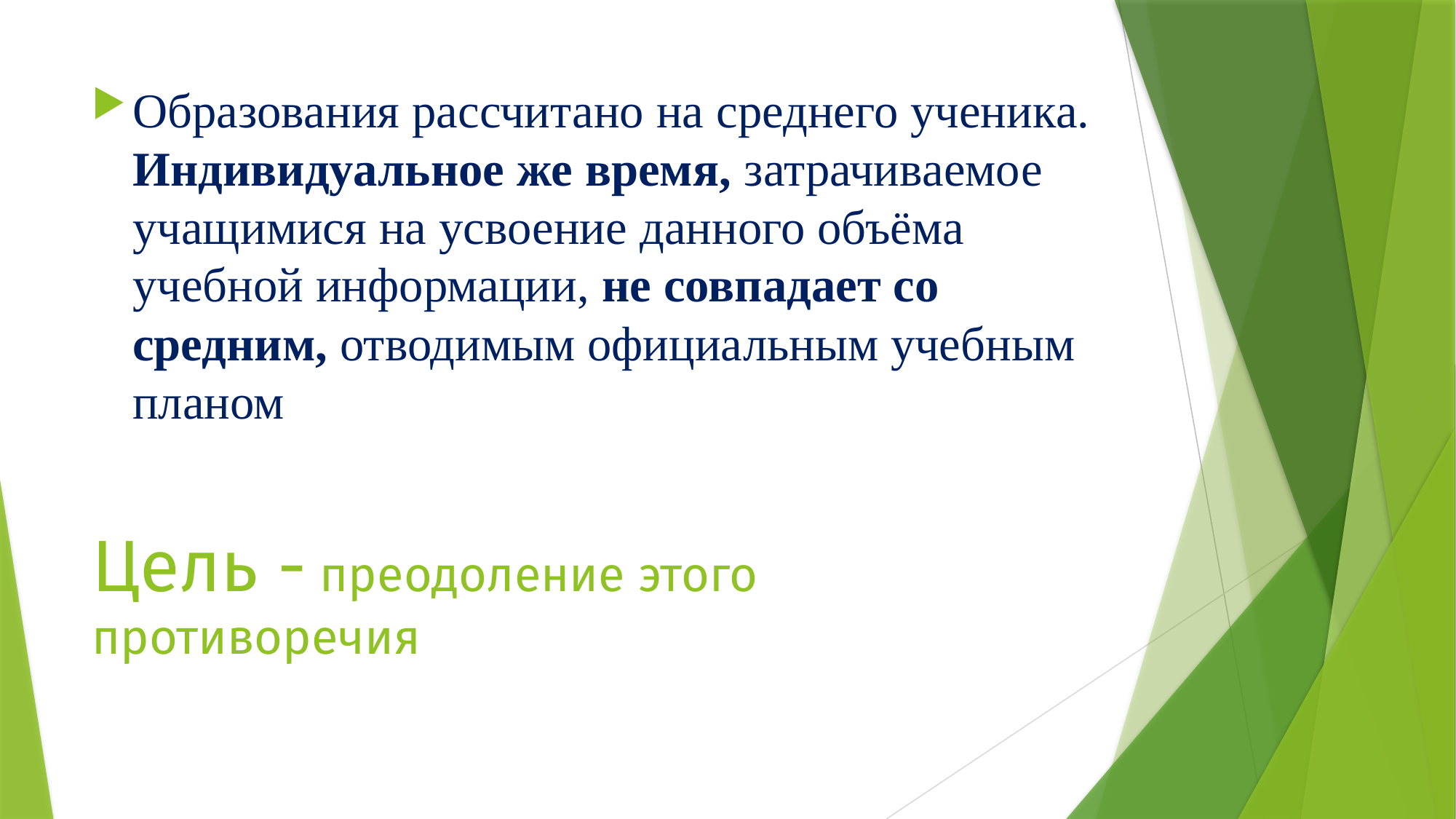

Образования рассчитано на среднего ученика. Индивидуальное же время, затрачиваемое учащимися на усвоение данного объёма учебной информации, не совпадает со средним, отводимым официальным учебным планом
# Цель - преодоление этого противоречия